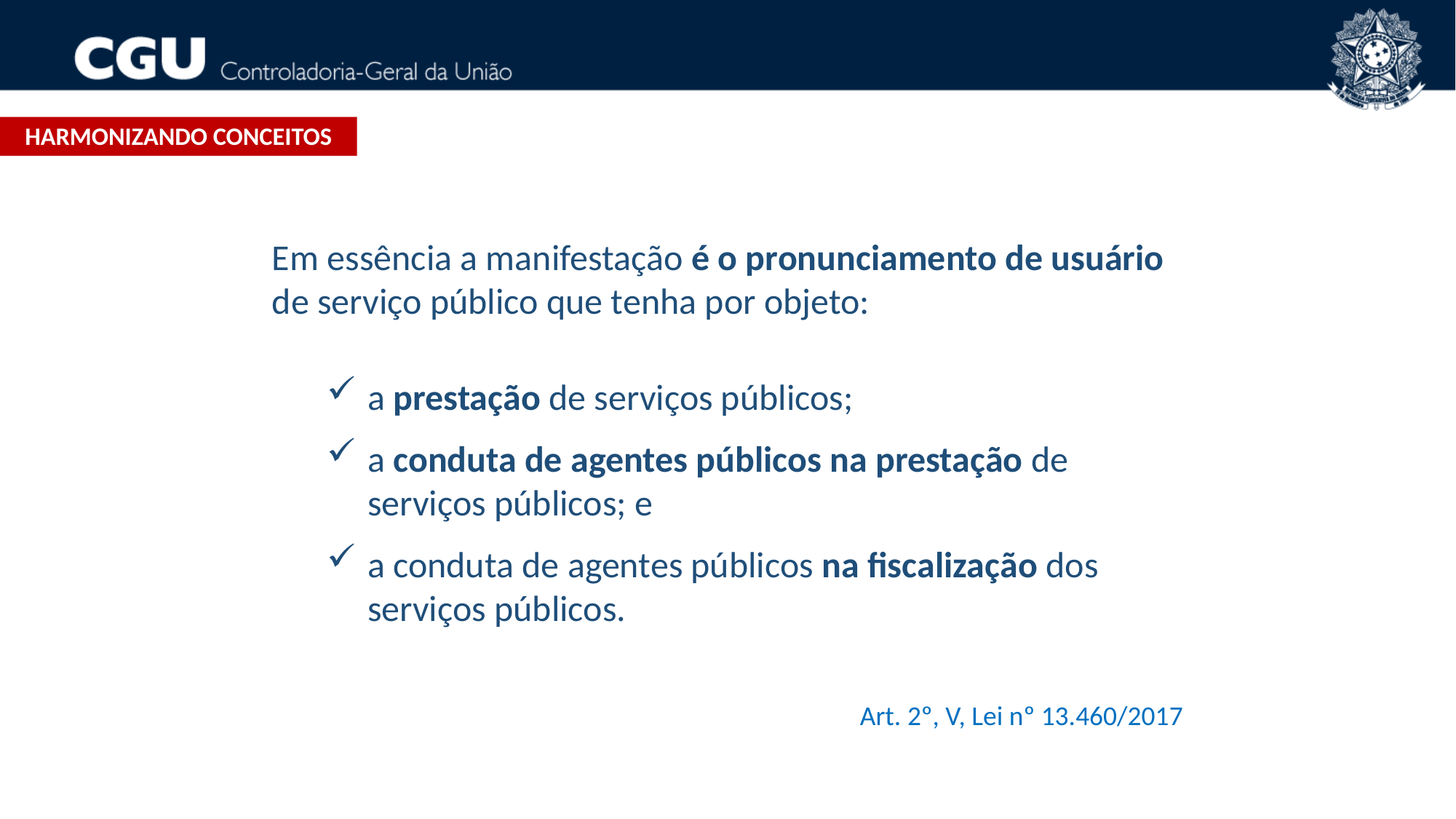

HARMONIZANDO CONCEITOS
Em essência a manifestação é o pronunciamento de usuário de serviço público que tenha por objeto:

a prestação de serviços públicos;
a conduta de agentes públicos na prestação de serviços públicos; e
a conduta de agentes públicos na fiscalização dos serviços públicos.

Art. 2º, V, Lei nº 13.460/2017